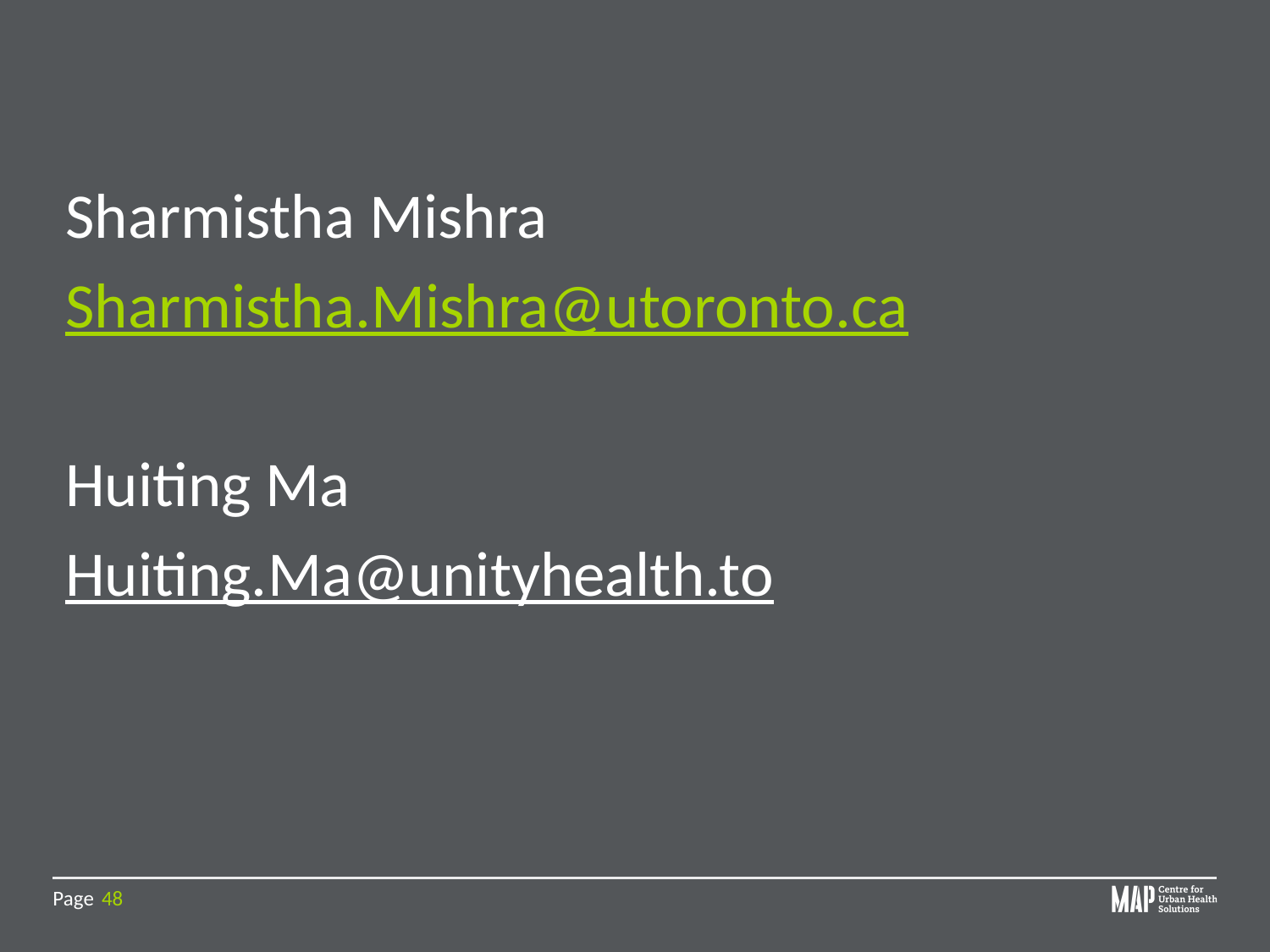

Sharmistha Mishra
Sharmistha.Mishra@utoronto.ca

Huiting Ma
Huiting.Ma@unityhealth.to
48